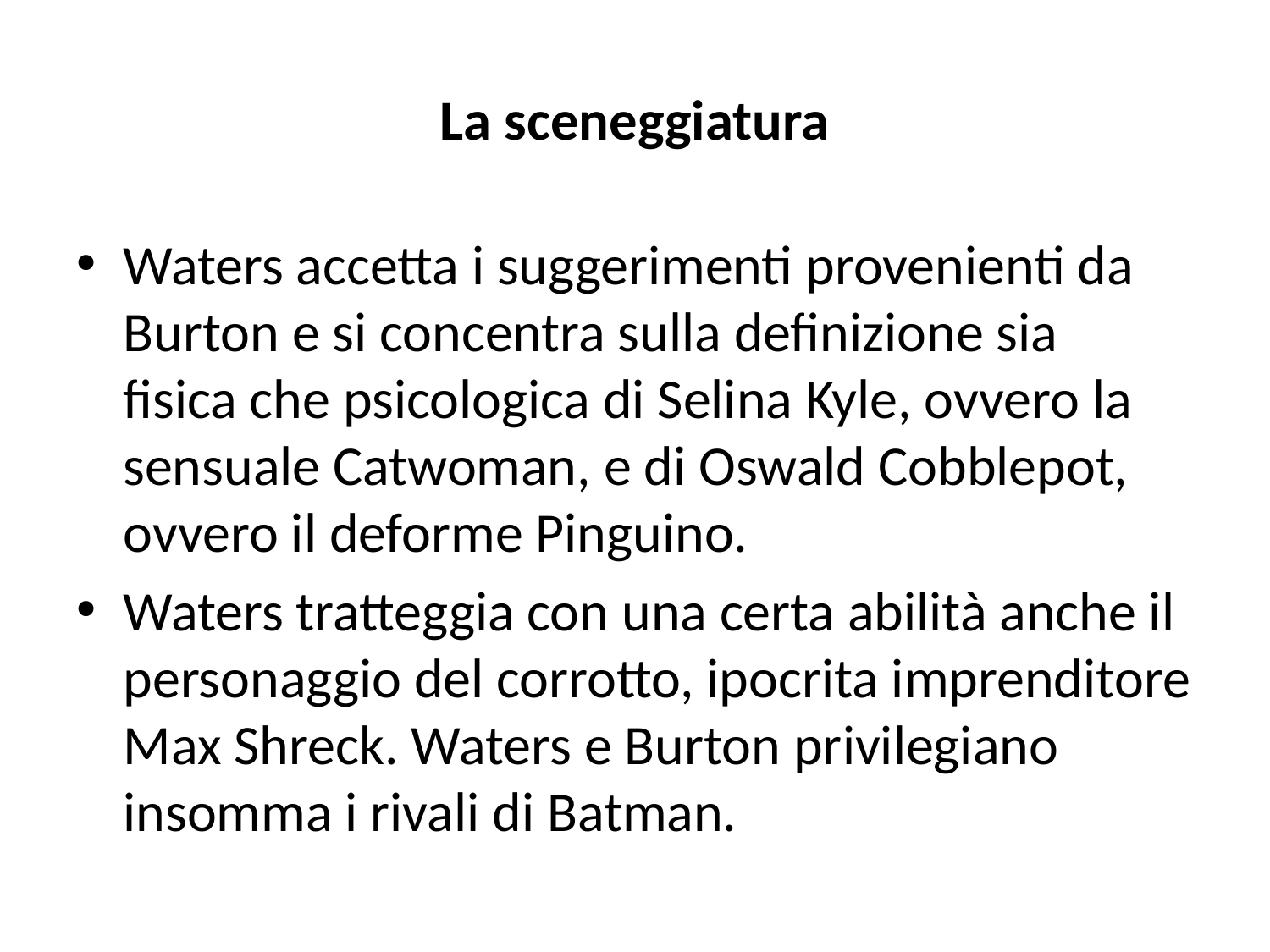

# La sceneggiatura
Waters accetta i suggerimenti provenienti da Burton e si concentra sulla definizione sia  fisica che psicologica di Selina Kyle, ovvero la sensuale Catwoman, e di Oswald Cobblepot, ovvero il deforme Pinguino.
Waters tratteggia con una certa abilità anche il personaggio del corrotto, ipocrita imprenditore Max Shreck. Waters e Burton privilegiano insomma i rivali di Batman.